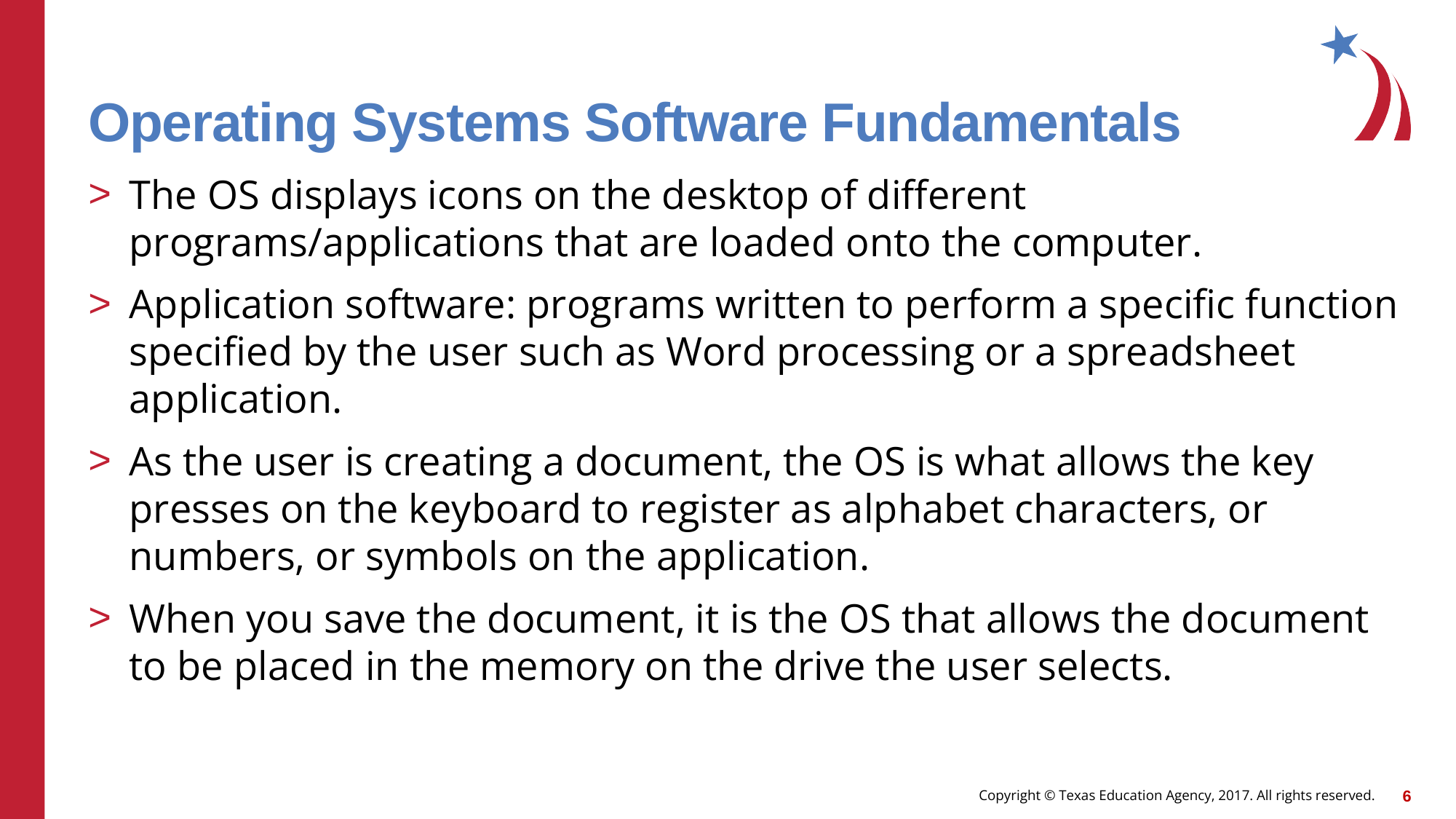

# Operating Systems Software Fundamentals
The OS displays icons on the desktop of different programs/applications that are loaded onto the computer.
Application software: programs written to perform a specific function specified by the user such as Word processing or a spreadsheet application.
As the user is creating a document, the OS is what allows the key presses on the keyboard to register as alphabet characters, or numbers, or symbols on the application.
When you save the document, it is the OS that allows the document to be placed in the memory on the drive the user selects.